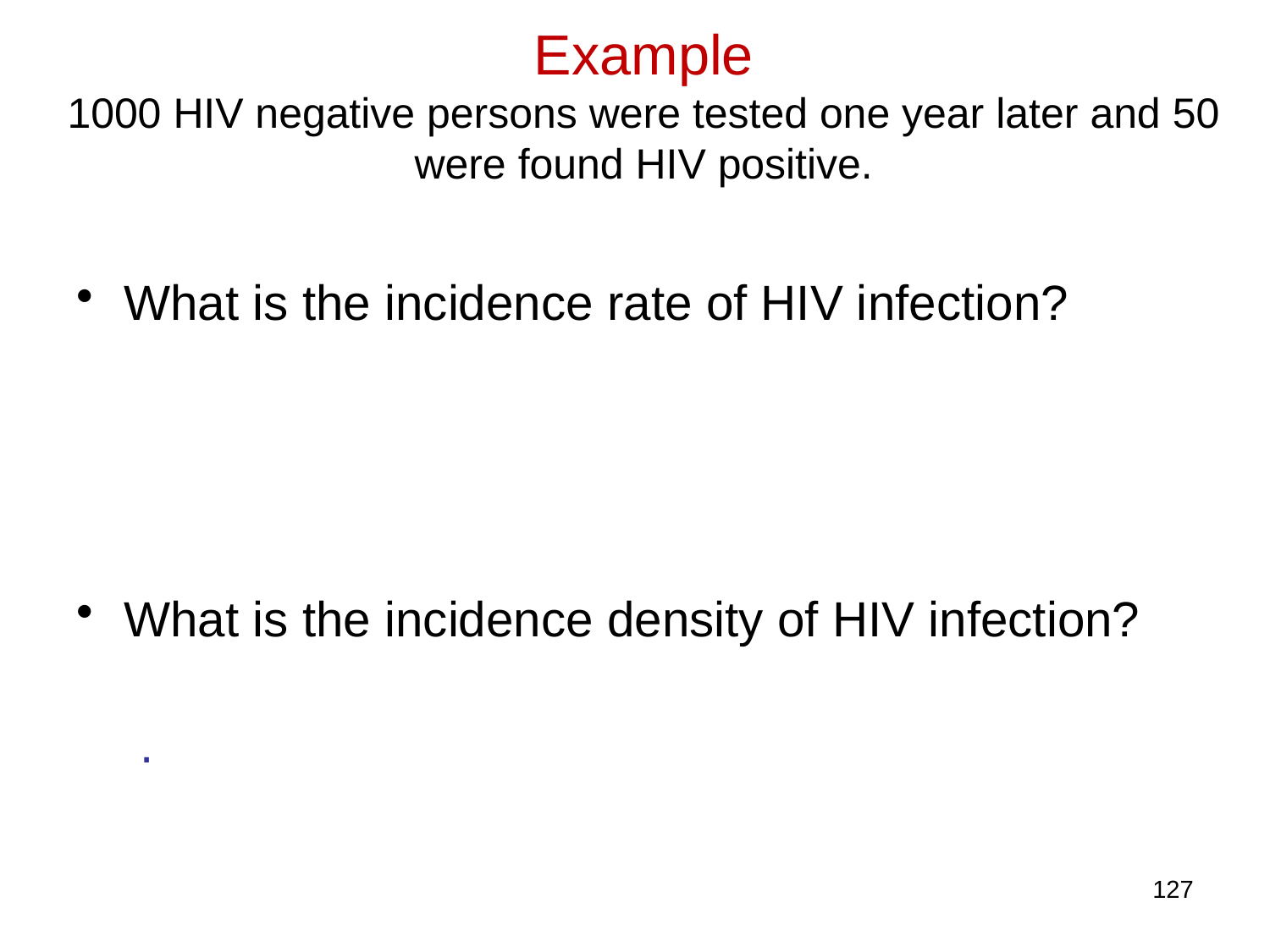

# Example 1000 HIV negative persons were tested one year later and 50 were found HIV positive.
What is the incidence rate of HIV infection?

What is the incidence density of HIV infection?

.

127